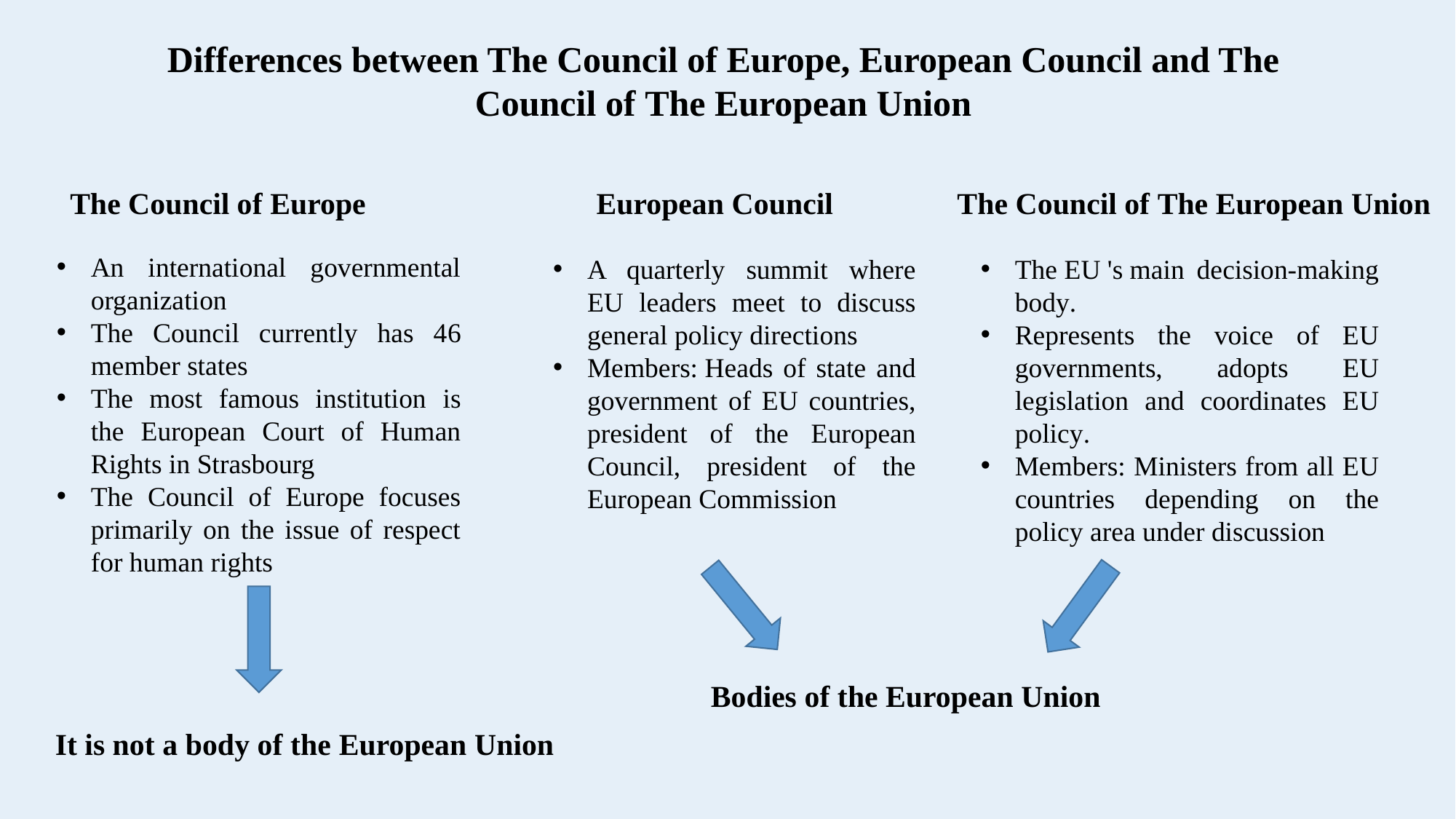

Differences between The Council of Europe, European Council and The Council of The European Union
The Council of Europe
European Council
The Council of The European Union
An international governmental organization
The Council currently has 46 member states
The most famous institution is the European Court of Human Rights in Strasbourg
The Council of Europe focuses primarily on the issue of respect for human rights
A quarterly summit where EU leaders meet to discuss general policy directions
Members: Heads of state and government of EU countries, president of the European Council, president of the European Commission
The EU 's main decision-making body.
Represents the voice of EU governments, adopts EU legislation and coordinates EU policy.
Members: Ministers from all EU countries depending on the policy area under discussion

Bodies of the European Union
It is not a body of the European Union